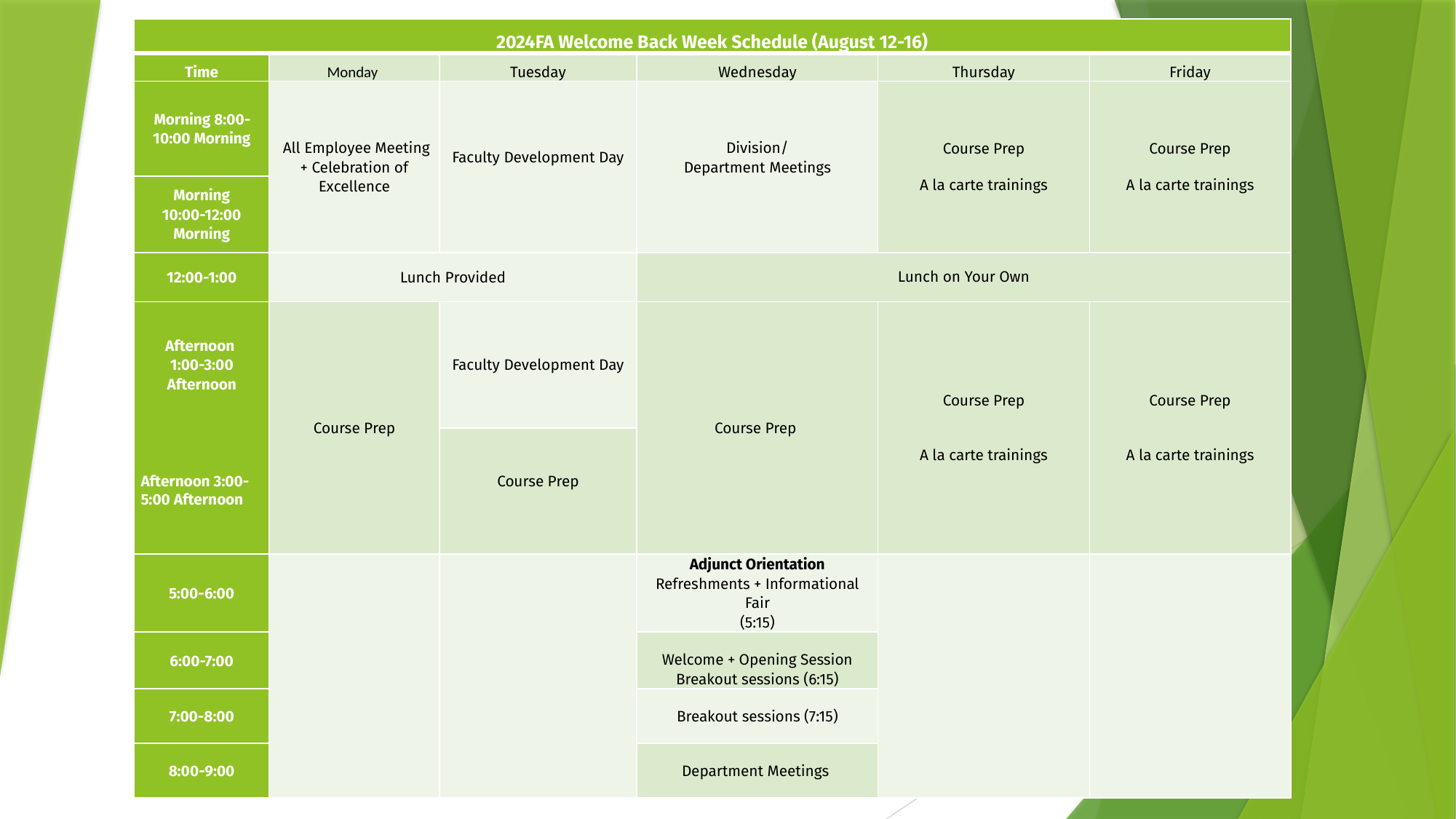

| 2024FA Welcome Back Week Schedule (August 12-16) |  |  |  |  |  |
| --- | --- | --- | --- | --- | --- |
| Time | Monday | Tuesday | Wednesday | Thursday | Friday |
| Morning 8:00-10:00 Morning | All Employee Meeting + Celebration of Excellence | Faculty Development Day | Division/ Department Meetings | Course Prep A la carte trainings | Course Prep A la carte trainings |
| Morning 10:00-12:00 Morning |  |  |  |  |  |
| 12:00-1:00 | Lunch Provided |  | Lunch on Your Own |  |  |
| Afternoon 1:00-3:00 Afternoon | Course Prep | Faculty Development Day | Course Prep | Course Prep A la carte trainings | Course Prep A la carte trainings |
| Afternoon 3:00-5:00 Afternoon |  |  |  |  |  |
|  |  | Course Prep |  |  |  |
| 5:00-6:00 |  |  | Adjunct Orientation Refreshments + Informational Fair (5:15) |  |  |
| 6:00-7:00 |  |  | Welcome + Opening Session Breakout sessions (6:15) |  |  |
| 7:00-8:00 |  |  | Breakout sessions (7:15) |  |  |
| 8:00-9:00 |  |  | Department Meetings |  |  |